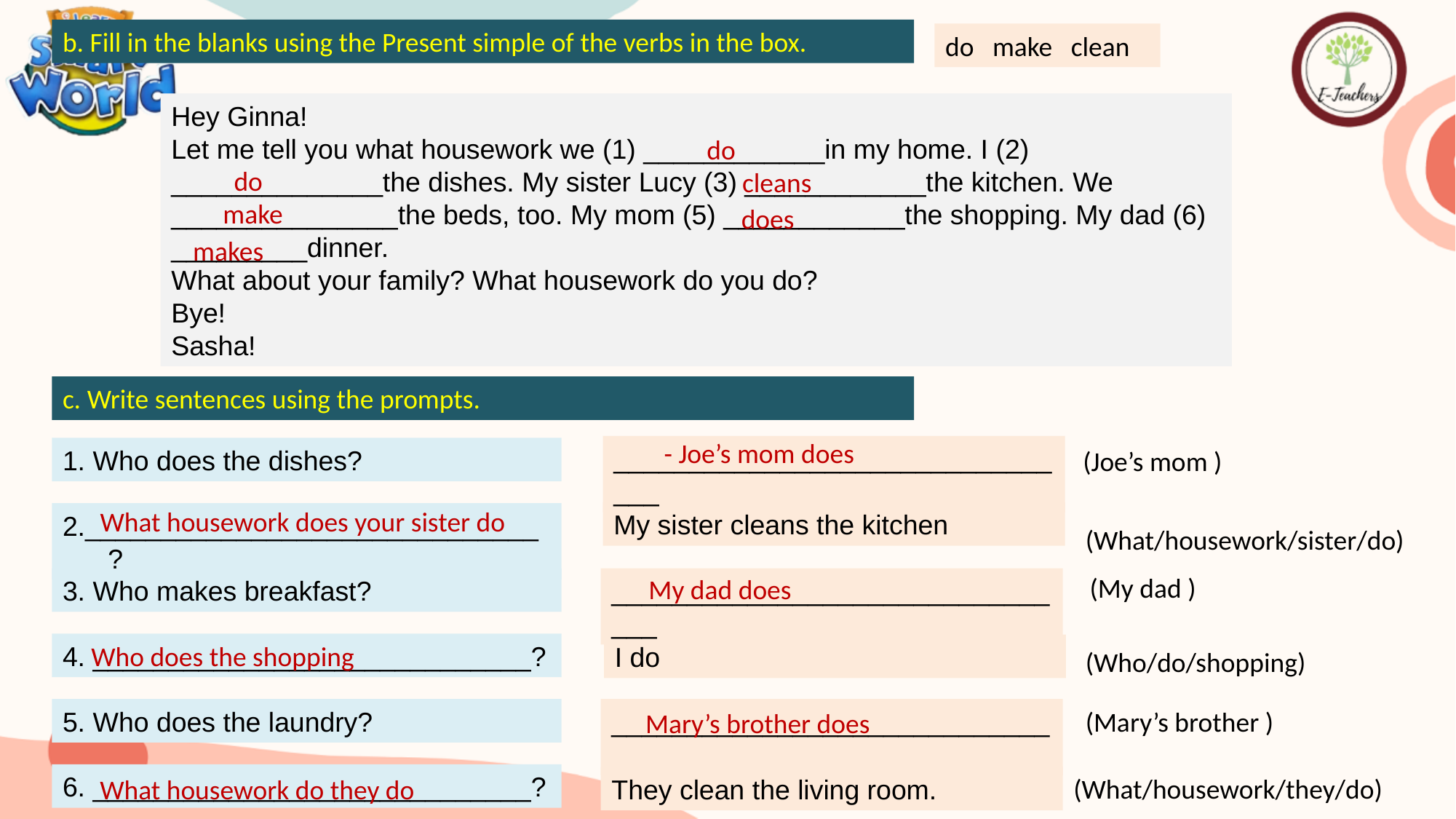

b. Fill in the blanks using the Present simple of the verbs in the box.
do   make   clean
Hey Ginna!
Let me tell you what housework we (1) ____________in my home. I (2) ______________the dishes. My sister Lucy (3) ____________the kitchen. We _______________the beds, too. My mom (5) ____________the shopping. My dad (6) _________dinner.
What about your family? What housework do you do?
Bye!
Sasha!
do
do
cleans
make
does
makes
c. Write sentences using the prompts.
- Joe’s mom does
________________________________
1. Who does the dishes?
 (Joe’s mom )
What housework does your sister do
My sister cleans the kitchen
2._________________________________?
 (What/housework/sister/do)
(My dad )
My dad does
________________________________
3. Who makes breakfast?
4. _____________________________?
Who does the shopping
I do
 (Who/do/shopping)
5. Who does the laundry?
________________________________
 (Mary’s brother )
Mary’s brother does
6. _____________________________?
(What/housework/they/do)
What housework do they do
They clean the living room.